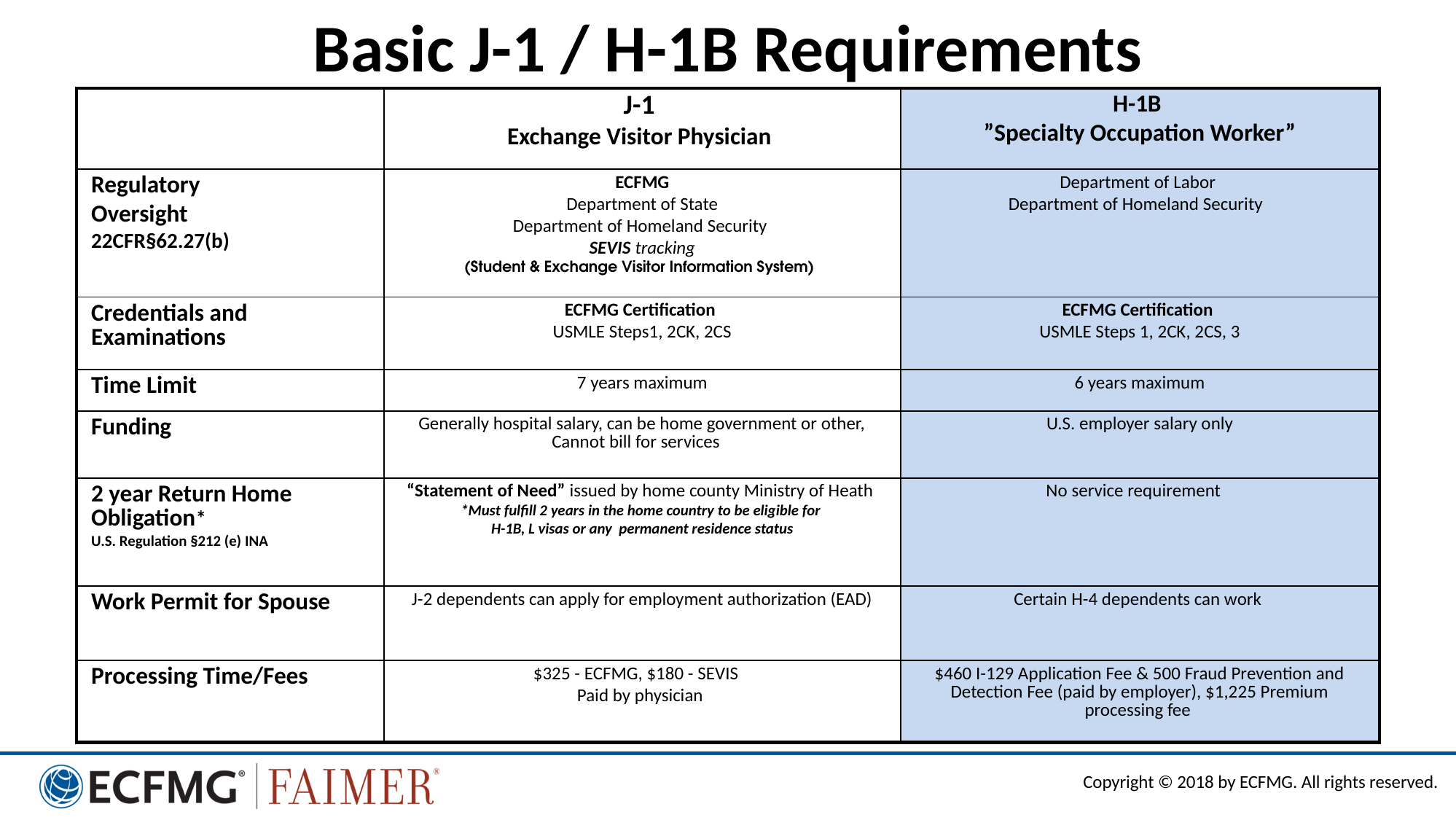

Basic J-1 / H-1B Requirements
|  | J-1 Exchange Visitor Physician | H-1B ”Specialty Occupation Worker” |
| --- | --- | --- |
| Regulatory Oversight 22CFR§62.27(b) | ECFMG Department of State Department of Homeland Security SEVIS tracking (Student & Exchange Visitor Information System) | Department of Labor Department of Homeland Security |
| Credentials and Examinations | ECFMG Certification USMLE Steps1, 2CK, 2CS | ECFMG Certification USMLE Steps 1, 2CK, 2CS, 3 |
| Time Limit | 7 years maximum | 6 years maximum |
| Funding | Generally hospital salary, can be home government or other, Cannot bill for services | U.S. employer salary only |
| 2 year Return Home Obligation\* U.S. Regulation §212 (e) INA | “Statement of Need” issued by home county Ministry of Heath \*Must fulfill 2 years in the home country to be eligible for H-1B, L visas or any permanent residence status | No service requirement |
| Work Permit for Spouse | J-2 dependents can apply for employment authorization (EAD) | Certain H-4 dependents can work |
| Processing Time/Fees | $325 - ECFMG, $180 - SEVIS Paid by physician | $460 I-129 Application Fee & 500 Fraud Prevention and Detection Fee (paid by employer), $1,225 Premium processing fee |
#
Copyright © 2017 by ECFMG. All rights reserved.